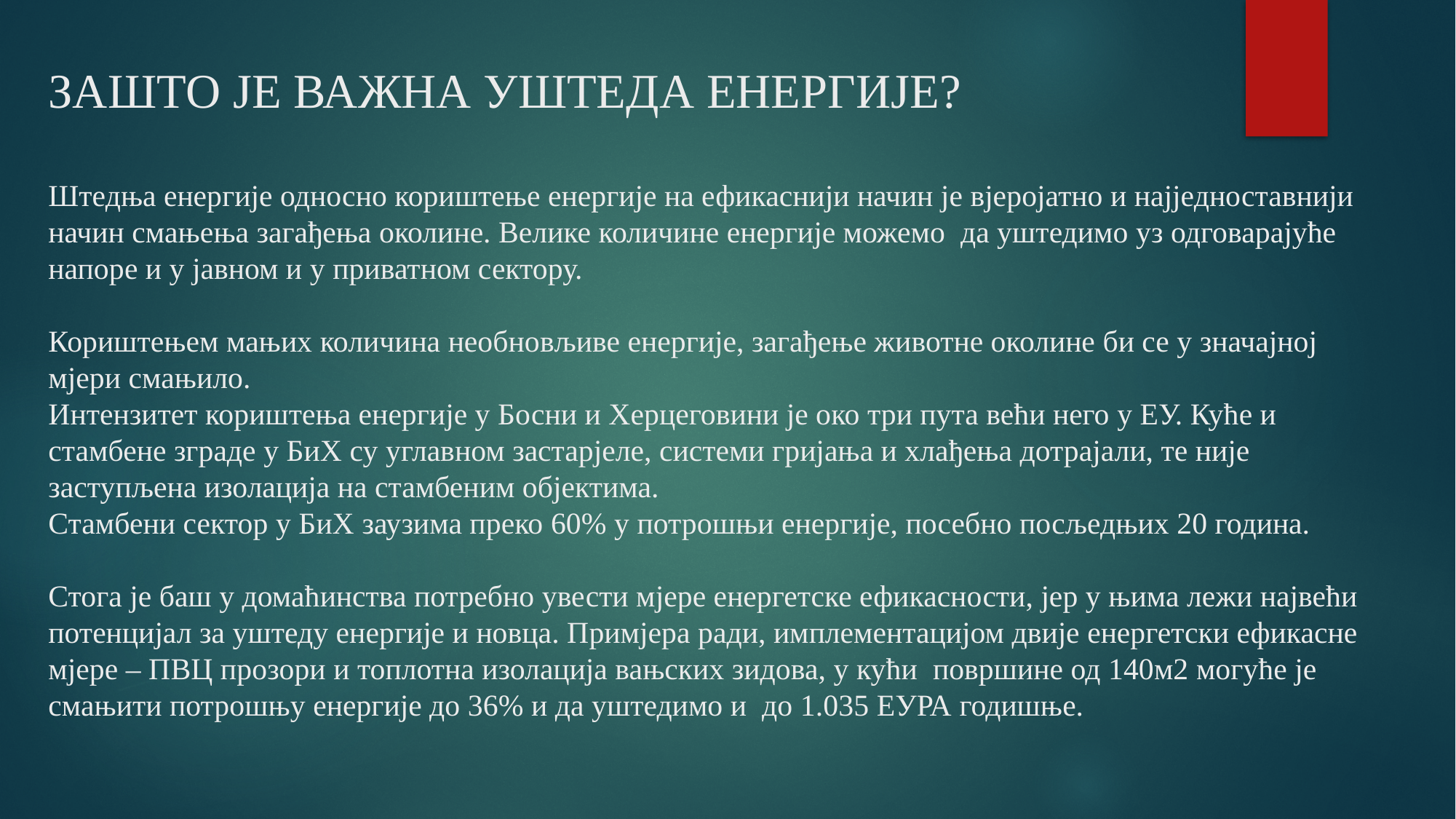

# ЗАШТО ЈЕ ВАЖНА УШТЕДА ЕНЕРГИЈЕ? Штедња енергије односно кориштење енергије на ефикаснији начин је вјеројатно и најједноставнији начин смањења загађења околине. Велике количине енергије можемо  да уштедимо уз одговарајуће напоре и у јавном и у приватном сектору. Кориштењем мањих количина необновљиве енергије, загађење животне околине би се у значајној мјери смањило. Интензитет кориштења енергије у Босни и Херцеговини је око три пута већи него у ЕУ. Куће и стамбене зграде у БиХ су углавном застарјеле, системи гријања и хлађења дотрајали, те није заступљена изолација на стамбеним објектима. Стамбени сектор у БиХ заузима преко 60% у потрошњи енергије, посебно посљедњих 20 година. Стога је баш у домаћинства потребно увести мјере енергетске ефикасности, јер у њима лежи највећи потенцијал за уштеду енергије и новца. Примјера ради, имплементацијом двије енергетски ефикасне мјере – ПВЦ прозори и топлотна изолација вањских зидова, у кући  површине од 140м2 могуће је смањити потрошњу енергије до 36% и да уштедимо и  до 1.035 ЕУРА годишње.